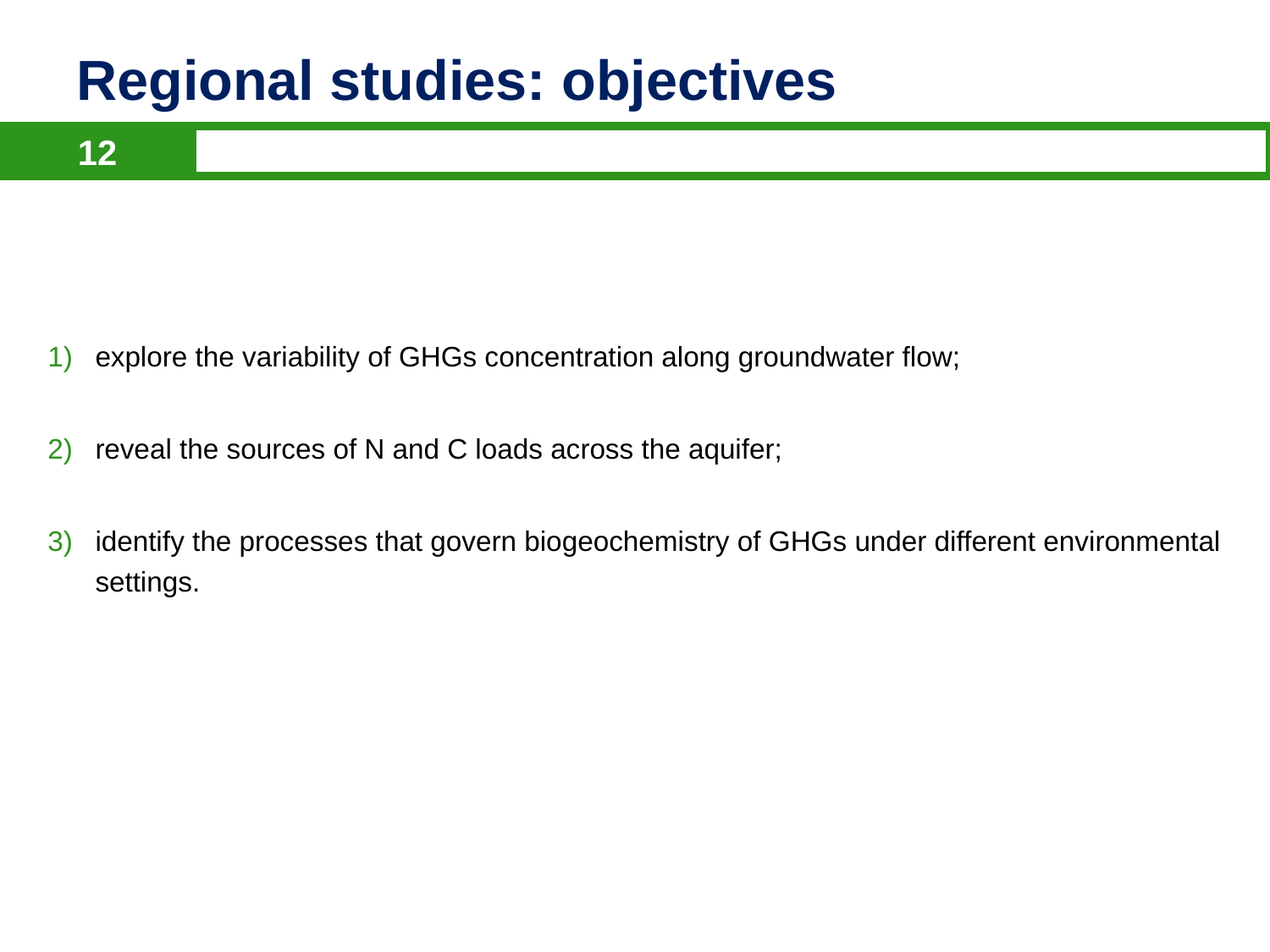

# Regional studies: objectives

12

explore the variability of GHGs concentration along groundwater flow;

reveal the sources of N and C loads across the aquifer;

identify the processes that govern biogeochemistry of GHGs under different environmental settings.